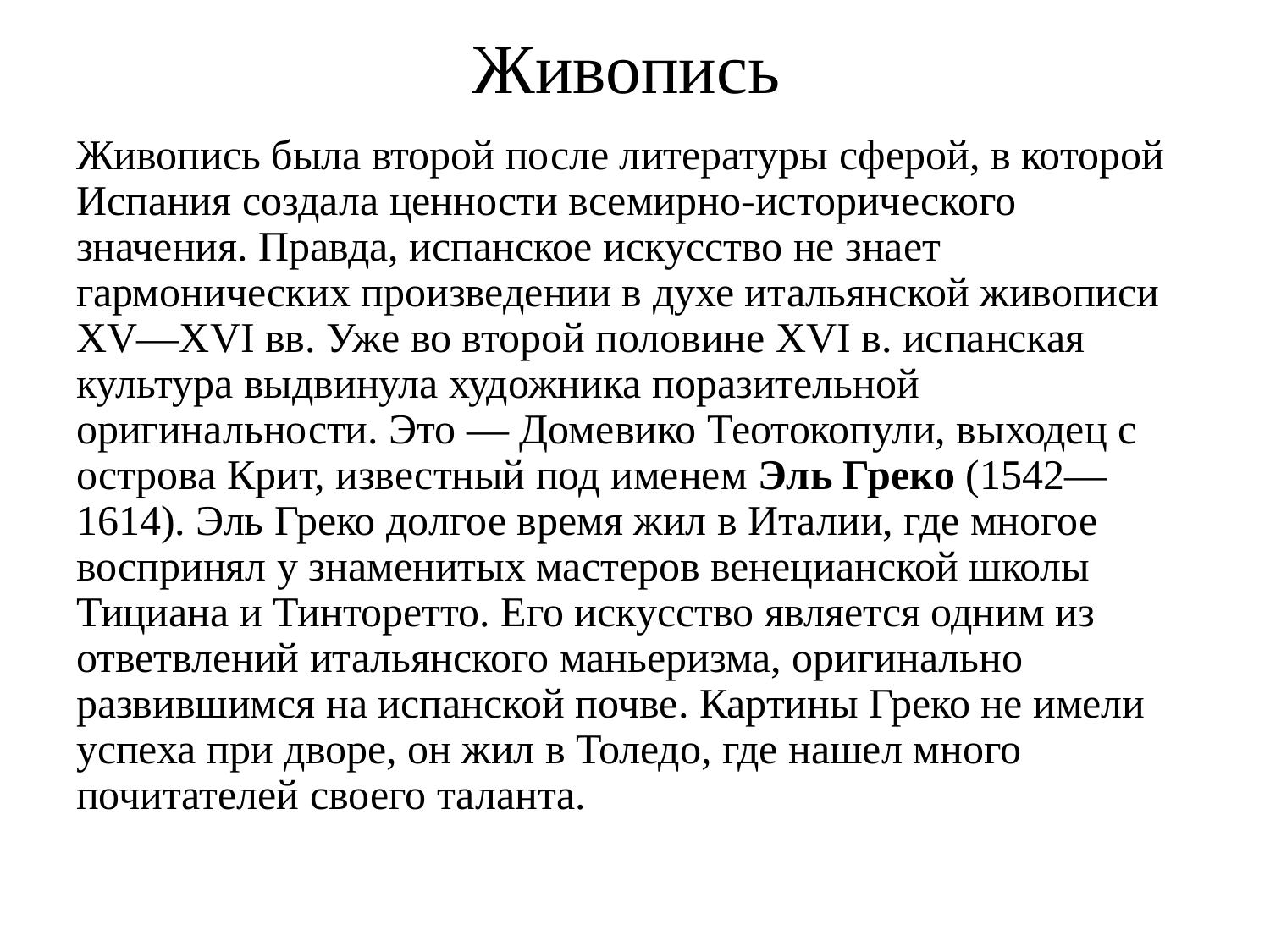

# Живопись
Живопись была второй после литературы сферой, в которой Испания создала ценности всемирно-исторического значения. Правда, испанское искусство не знает гармонических произведении в духе итальянской живописи XV—XVI вв. Уже во второй половине XVI в. испанская культура выдвинула художника поразительной оригинальности. Это — Домевико Теотокопули, выходец с острова Крит, известный под именем Эль Греко (1542—1614). Эль Греко долгое время жил в Италии, где многое воспринял у знаменитых мастеров венецианской школы Тициана и Тинторетто. Его искусство является одним из ответвлений итальянского маньеризма, оригинально развившимся на испанской почве. Картины Греко не имели успеха при дворе, он жил в Толедо, где нашел много почитателей своего таланта.